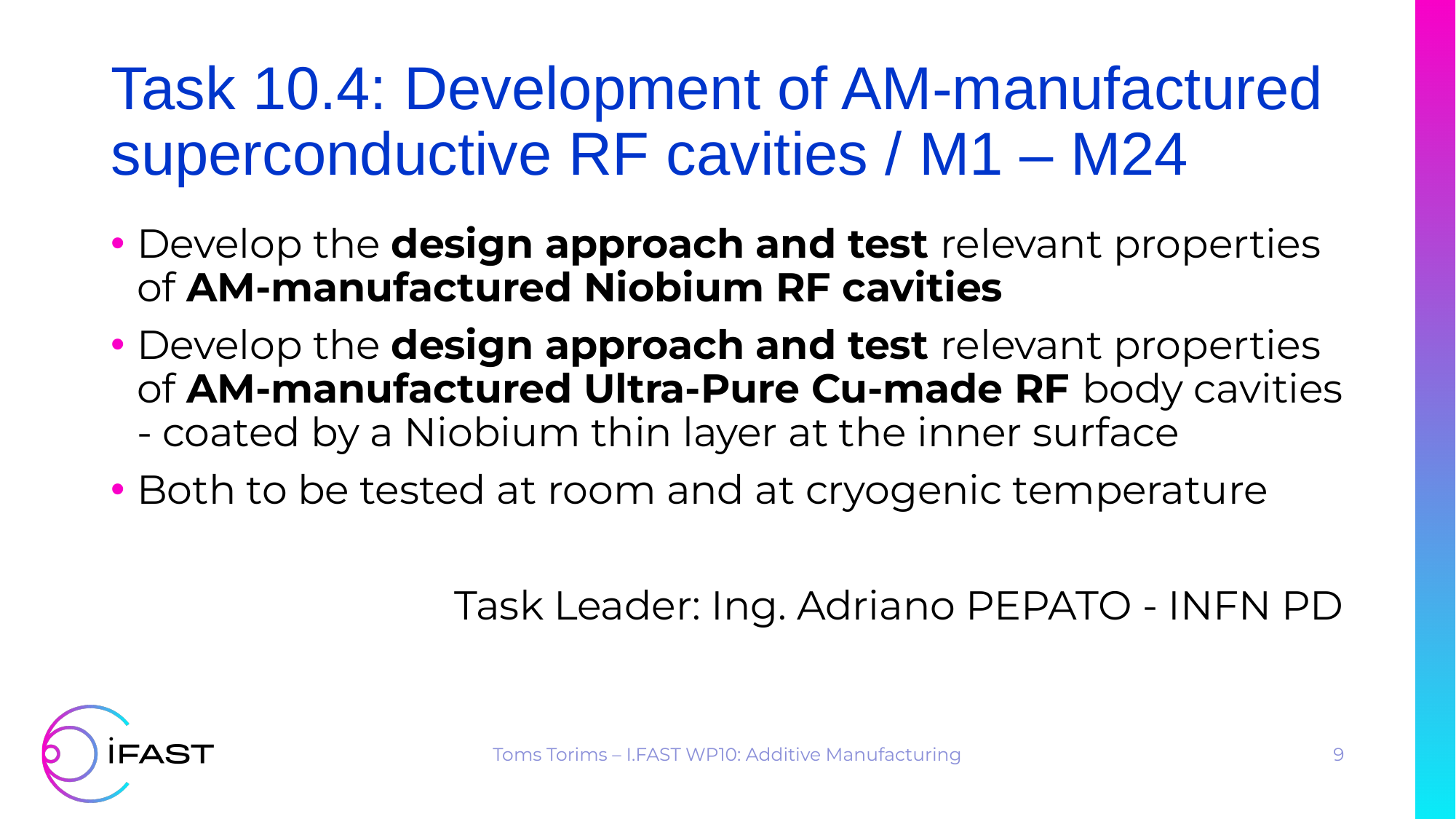

# Task 10.4: Development of AM-manufactured superconductive RF cavities / M1 – M24
Develop the design approach and test relevant properties of AM-manufactured Niobium RF cavities
Develop the design approach and test relevant properties of AM-manufactured Ultra-Pure Cu-made RF body cavities - coated by a Niobium thin layer at the inner surface
Both to be tested at room and at cryogenic temperature

Task Leader: Ing. Adriano PEPATO - INFN PD

Toms Torims – I.FAST WP10: Additive Manufacturing
9